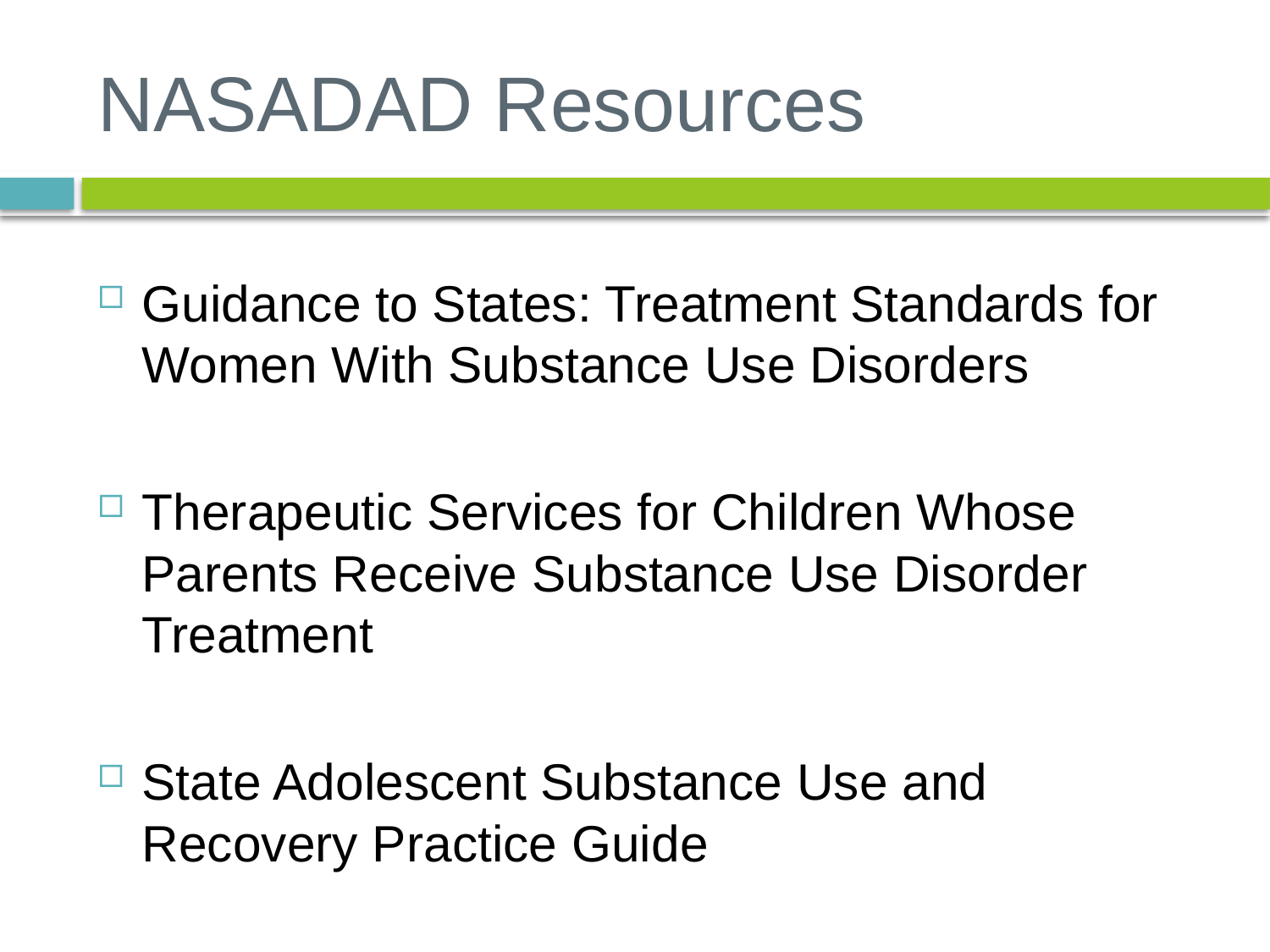

# NASADAD Resources
Guidance to States: Treatment Standards for Women With Substance Use Disorders

Therapeutic Services for Children Whose Parents Receive Substance Use Disorder Treatment

State Adolescent Substance Use and Recovery Practice Guide